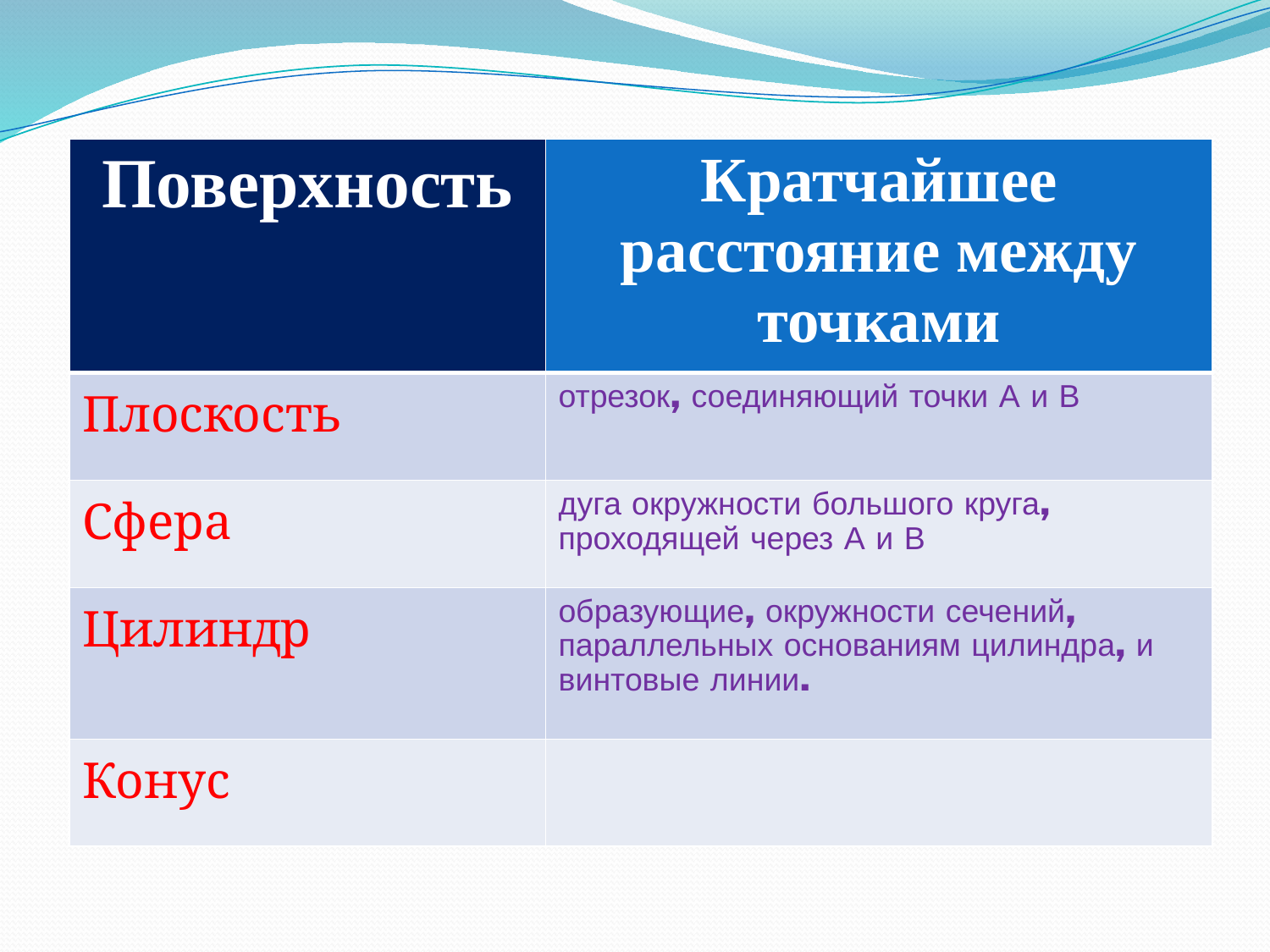

#
| Поверхность | Кратчайшее расстояние между точками |
| --- | --- |
| Плоскость | отрезок, соединяющий точки А и В |
| Сфера | дуга окружности большого круга, проходящей через А и В |
| Цилиндр | образующие, окружности сечений, параллельных основаниям цилиндра, и винтовые линии. |
| Конус |  |